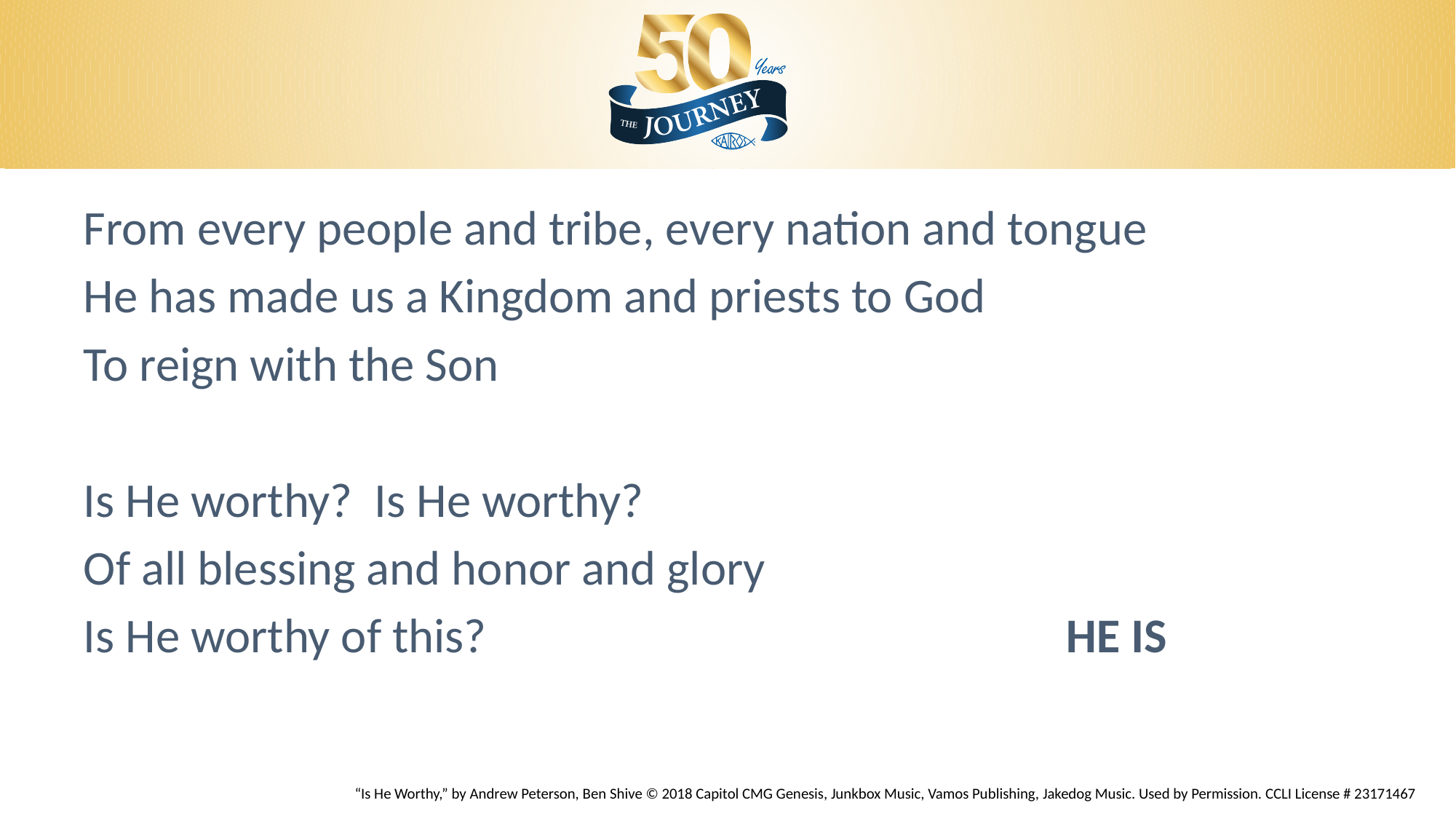

From every people and tribe, every nation and tongue
He has made us a Kingdom and priests to God
To reign with the Son

Is He worthy?  Is He worthy?
Of all blessing and honor and glory
Is He worthy of this?  						HE IS

“Is He Worthy,” by Andrew Peterson, Ben Shive © 2018 Capitol CMG Genesis, Junkbox Music, Vamos Publishing, Jakedog Music. Used by Permission. CCLI License # 23171467